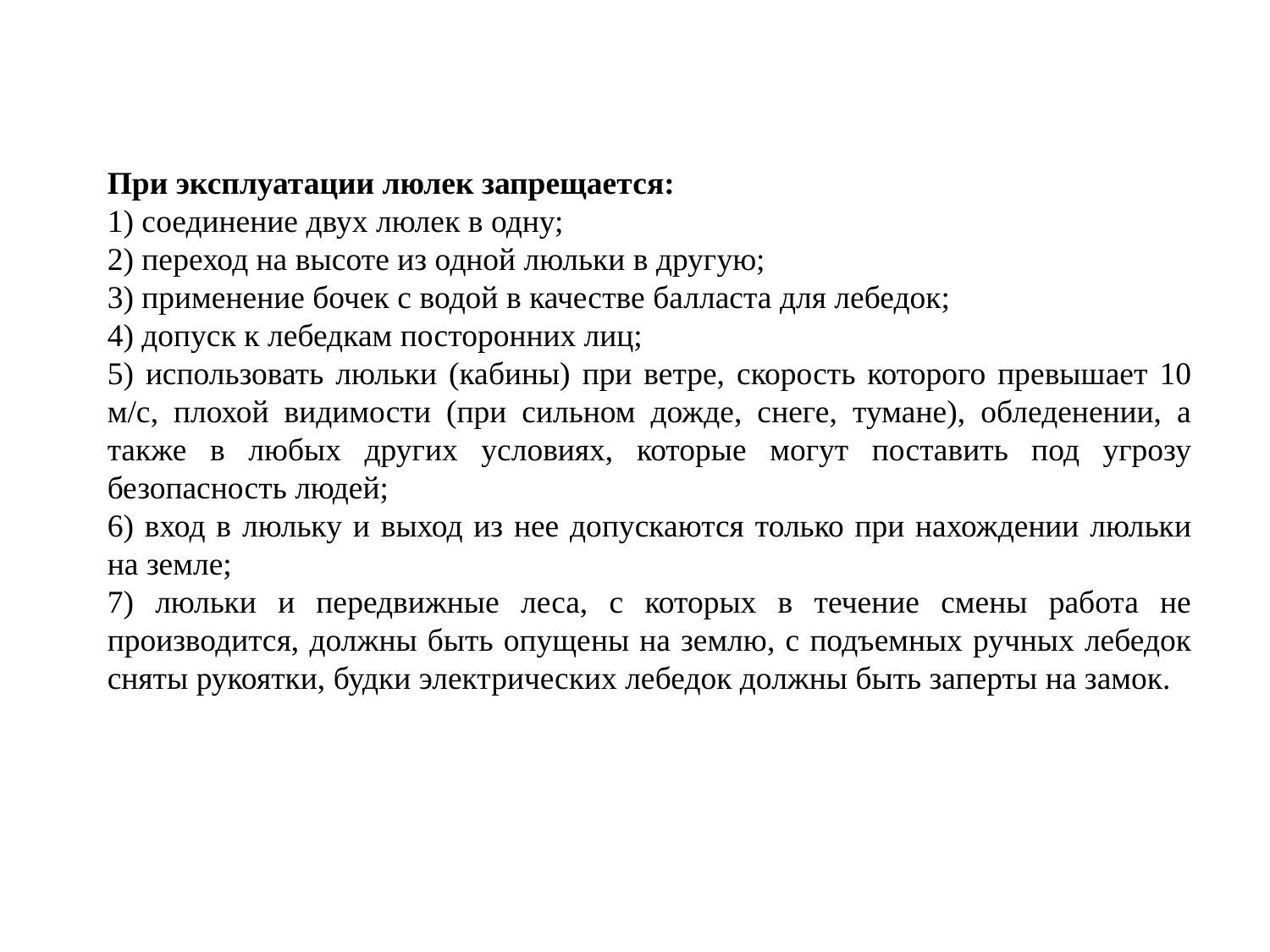

При эксплуатации люлек запрещается:
1) соединение двух люлек в одну;
2) переход на высоте из одной люльки в другую;
3) применение бочек с водой в качестве балласта для лебедок;
4) допуск к лебедкам посторонних лиц;
5) использовать люльки (кабины) при ветре, скорость которого превышает 10 м/с, плохой видимости (при сильном дожде, снеге, тумане), обледенении, а также в любых других условиях, которые могут поставить под угрозу безопасность людей;
6) вход в люльку и выход из нее допускаются только при нахождении люльки на земле;
7) люльки и передвижные леса, с которых в течение смены работа не производится, должны быть опущены на землю, с подъемных ручных лебедок сняты рукоятки, будки электрических лебедок должны быть заперты на замок.